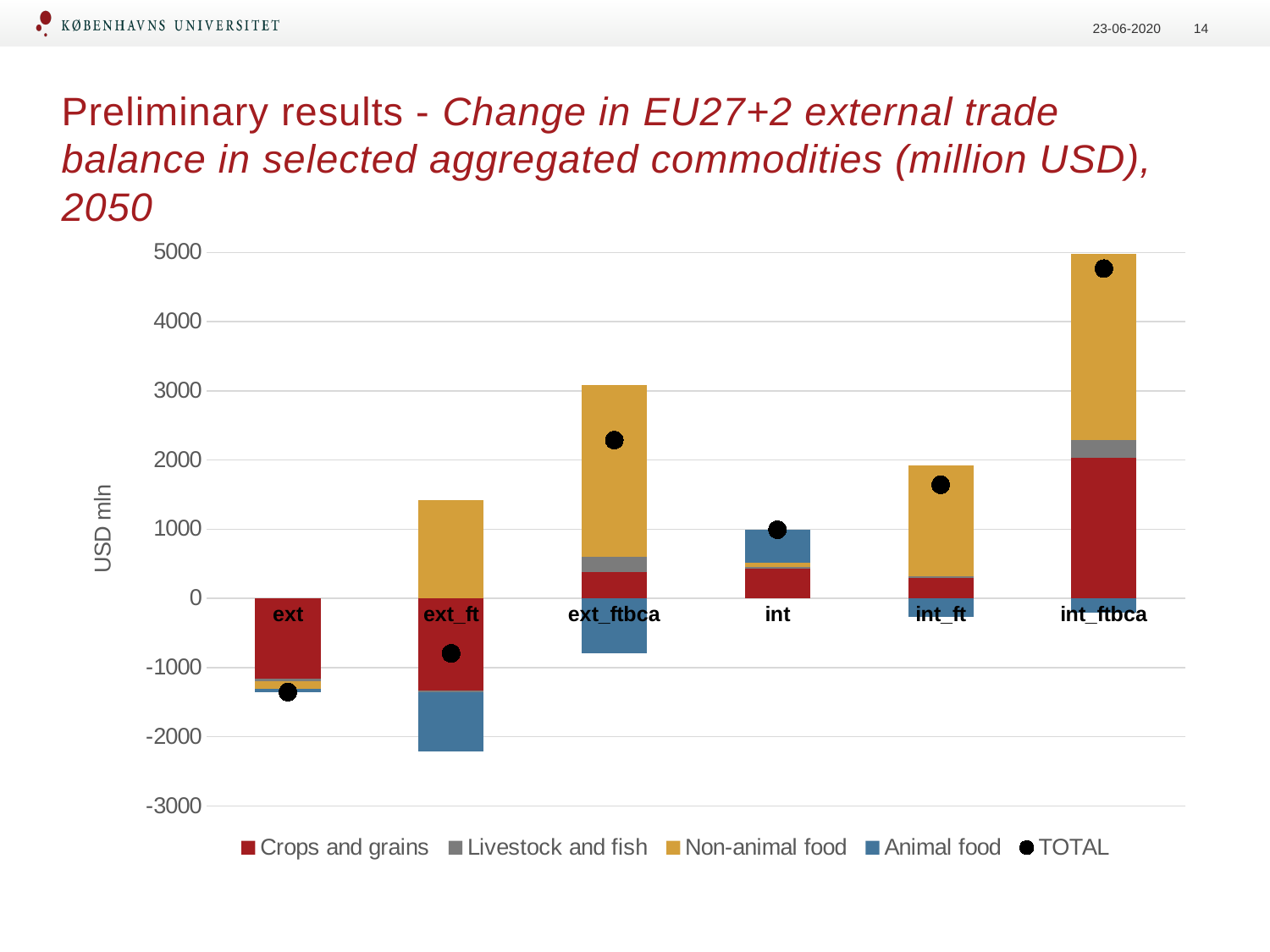

23-06-2020
14
# Preliminary results - Change in EU27+2 external trade balance in selected aggregated commodities (million USD), 2050

### Chart

| Category | Crops and grains | Livestock and fish | Non-animal food | Animal food | TOTAL |
|---|---|---|---|---|---|
| ext | -1165.948975 | -30.194887 | -113.862671 | -45.21582 | -1355.22229 |
| ext_ft | -1327.095337 | -29.127085 | 1419.140381 | -858.98645 | -796.068481 |
| ext_ftbca | 381.9241 | 213.90474 | 2491.36035 | -799.1062 | 2288.08301 |
| int | 426.650787 | 30.993536 | 54.639832 | 480.767944 | 993.052124 |
| int_ft | 290.558655 | 33.344666 | 1591.97644 | -273.681885 | 1642.197876 |
| int_ftbca | 2026.674438 | 266.881958 | 2684.76001 | -211.733276 | 4766.583008 |